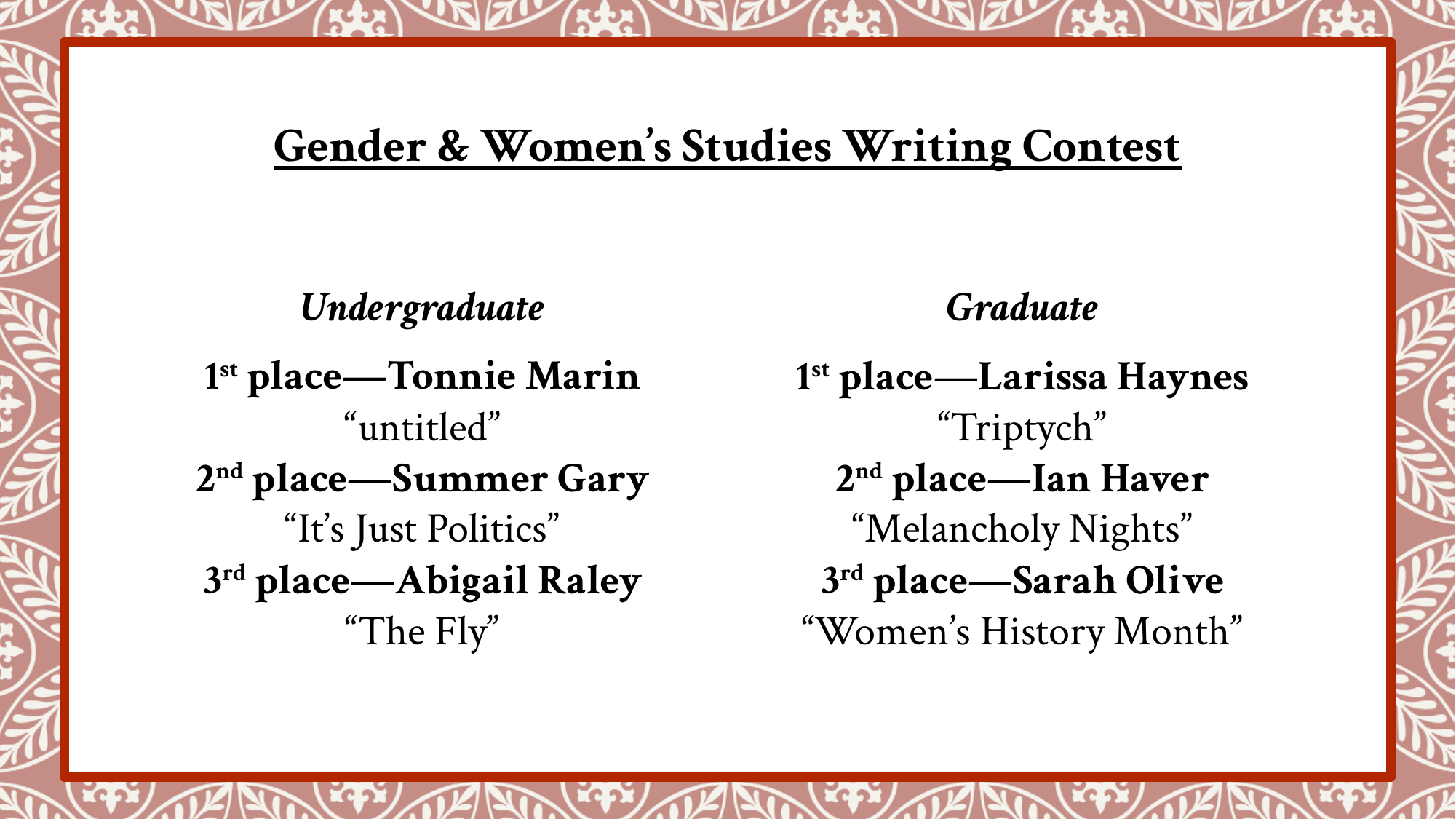

Gender & Women’s Studies Writing Contest
Undergraduate
1st place—Tonnie Marin
“untitled”
2nd place—Summer Gary
“It’s Just Politics”
3rd place—Abigail Raley
“The Fly”
Graduate
1st place—Larissa Haynes
“Triptych”
2nd place—Ian Haver
“Melancholy Nights”
3rd place—Sarah Olive
“Women’s History Month”